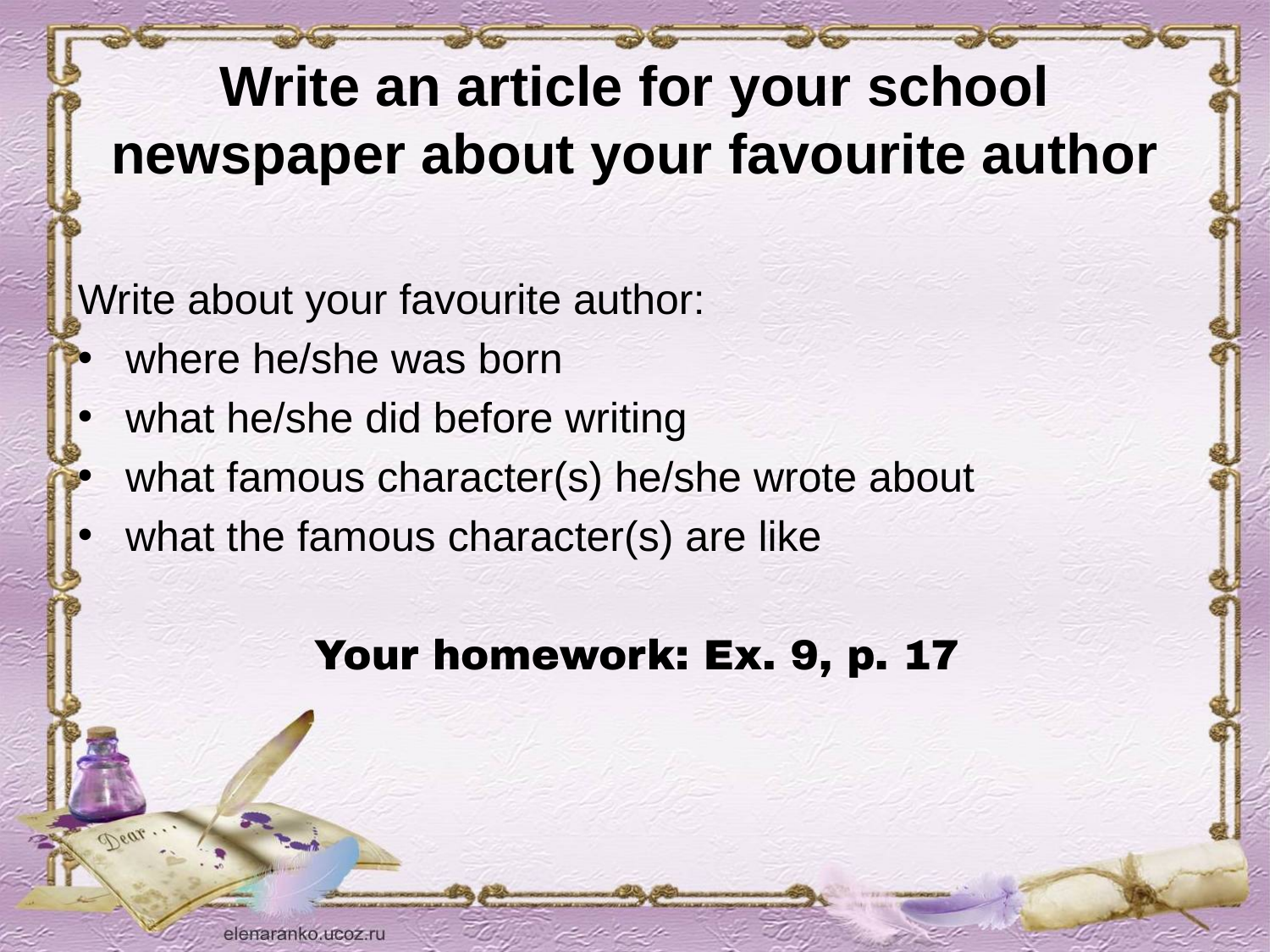

Write an article for your school newspaper about your favourite author
Write about your favourite author:
where he/she was born
what he/she did before writing
what famous character(s) he/she wrote about
what the famous character(s) are like

Your homework: Ex. 9, p. 17